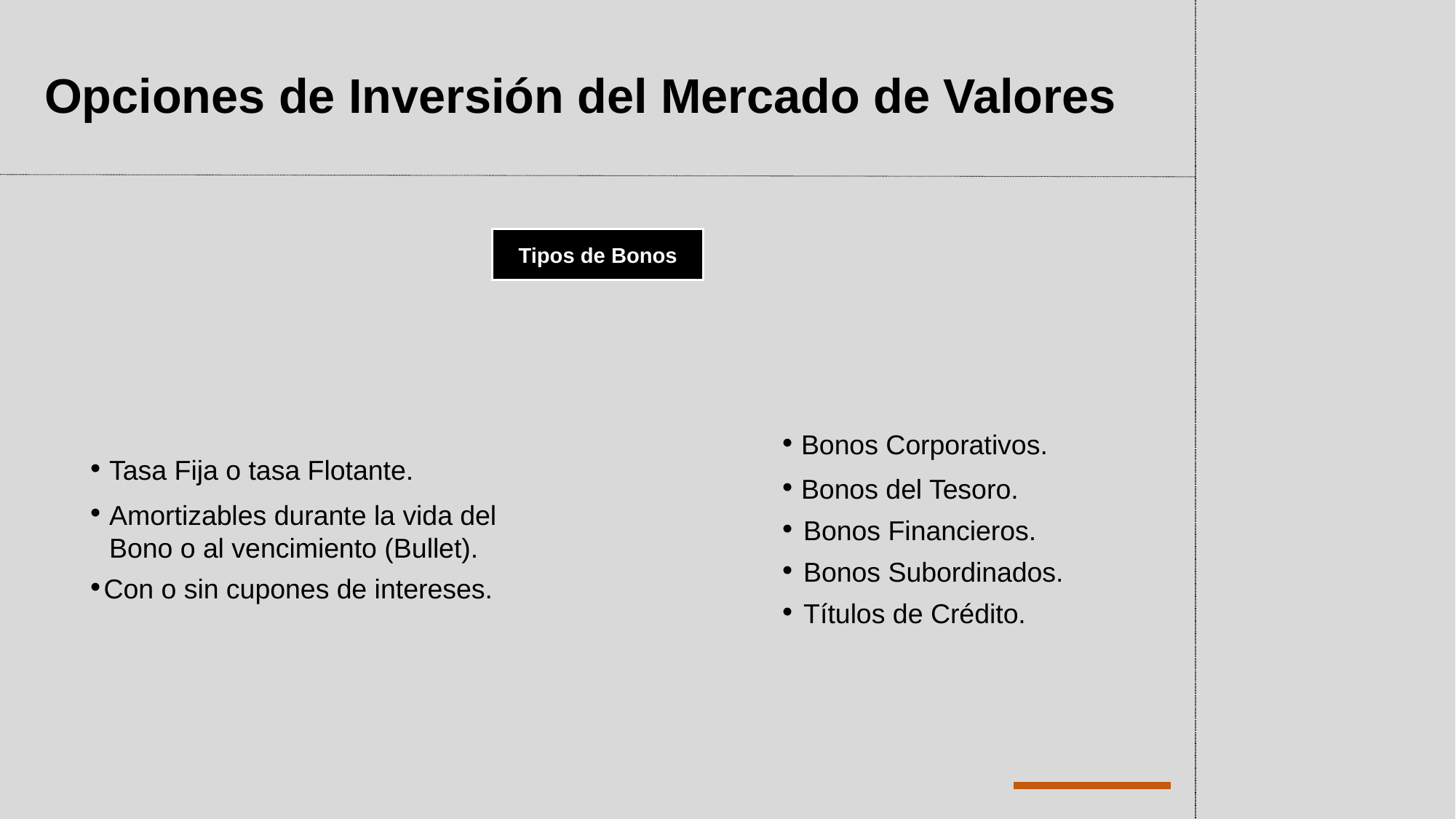

Opciones de Inversión del Mercado de Valores
Tipos de Bonos
Bonos Corporativos.
Bonos del Tesoro.
 Bonos Financieros.
 Bonos Subordinados.
 Títulos de Crédito.
Tasa Fija o tasa Flotante.
Amortizables durante la vida del Bono o al vencimiento (Bullet).
Con o sin cupones de intereses.